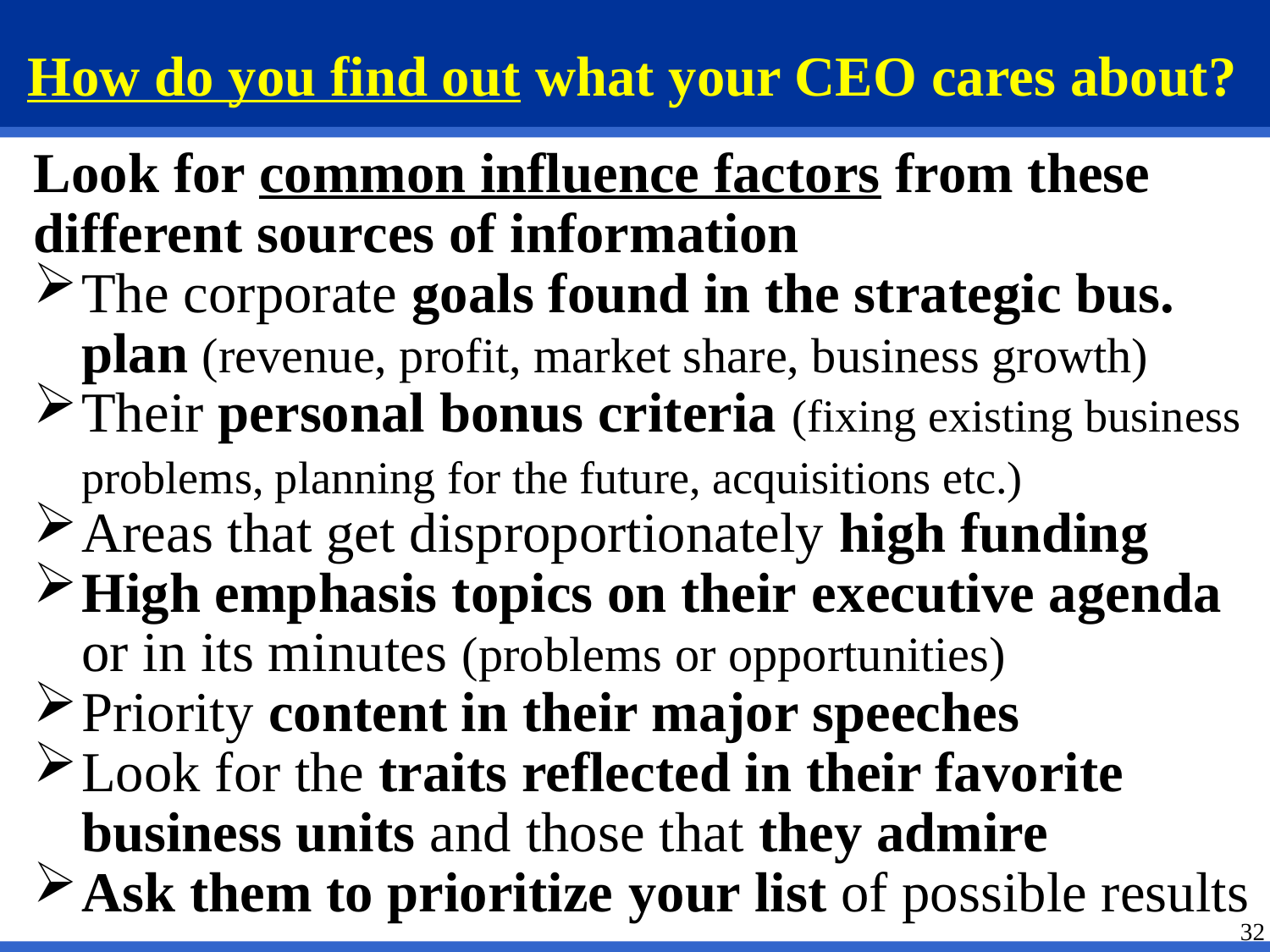

# How do you find out what your CEO cares about?
Look for common influence factors from these different sources of information
The corporate goals found in the strategic bus. plan (revenue, profit, market share, business growth)
Their personal bonus criteria (fixing existing business problems, planning for the future, acquisitions etc.)
Areas that get disproportionately high funding
High emphasis topics on their executive agenda or in its minutes (problems or opportunities)
Priority content in their major speeches
Look for the traits reflected in their favorite business units and those that they admire
Ask them to prioritize your list of possible results
32